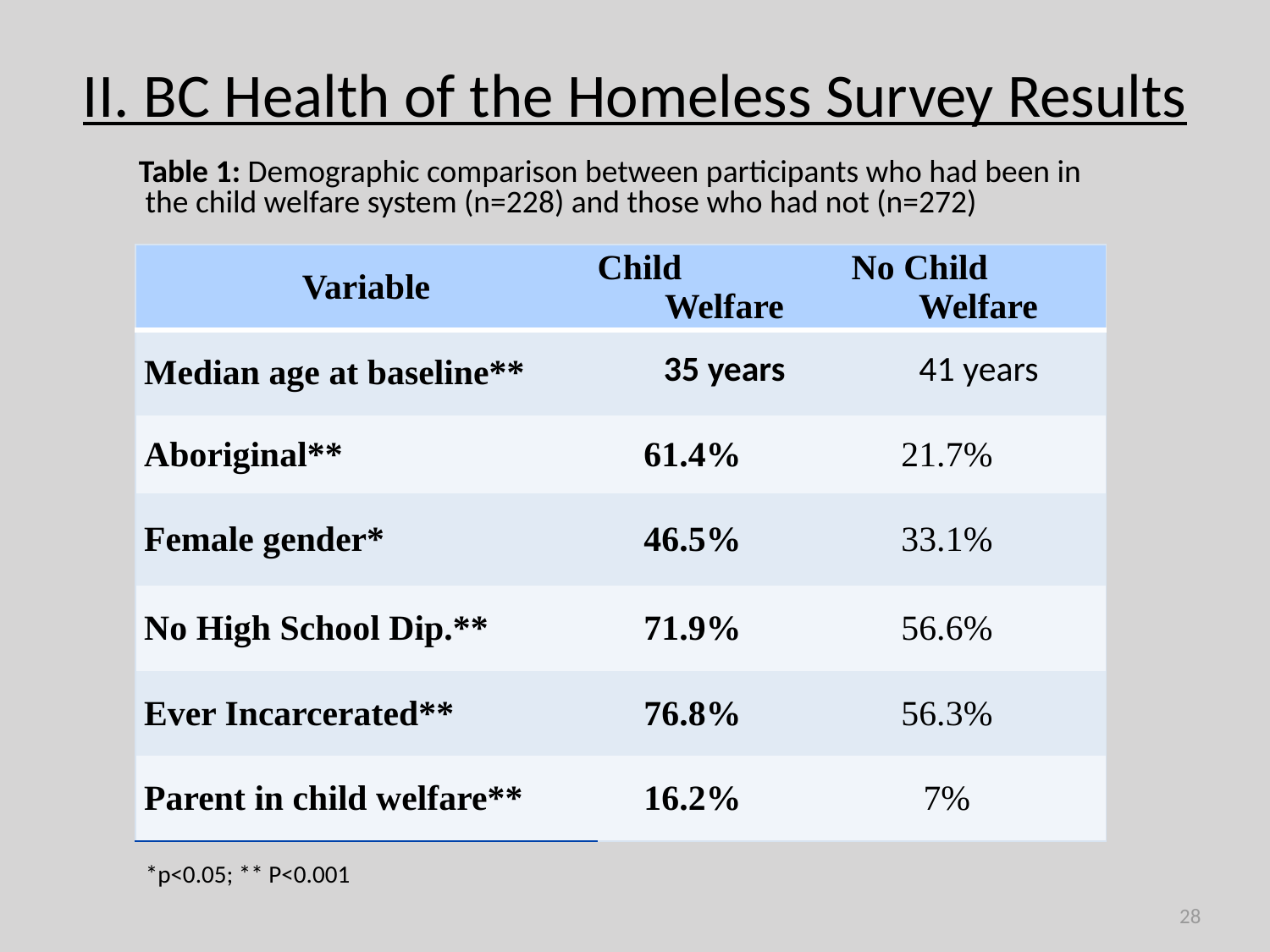

II. BC Health of the Homeless Survey Results
Table 1: Demographic comparison between participants who had been in the child welfare system (n=228) and those who had not (n=272)
| Variable | Child Welfare | No Child Welfare |
| --- | --- | --- |
| Median age at baseline\*\* | 35 years | 41 years |
| Aboriginal\*\* | 61.4% | 21.7% |
| Female gender\* | 46.5% | 33.1% |
| No High School Dip.\*\* | 71.9% | 56.6% |
| Ever Incarcerated\*\* | 76.8% | 56.3% |
| Parent in child welfare\*\* | 16.2% | 7% |
*p<0.05; ** P<0.001
28